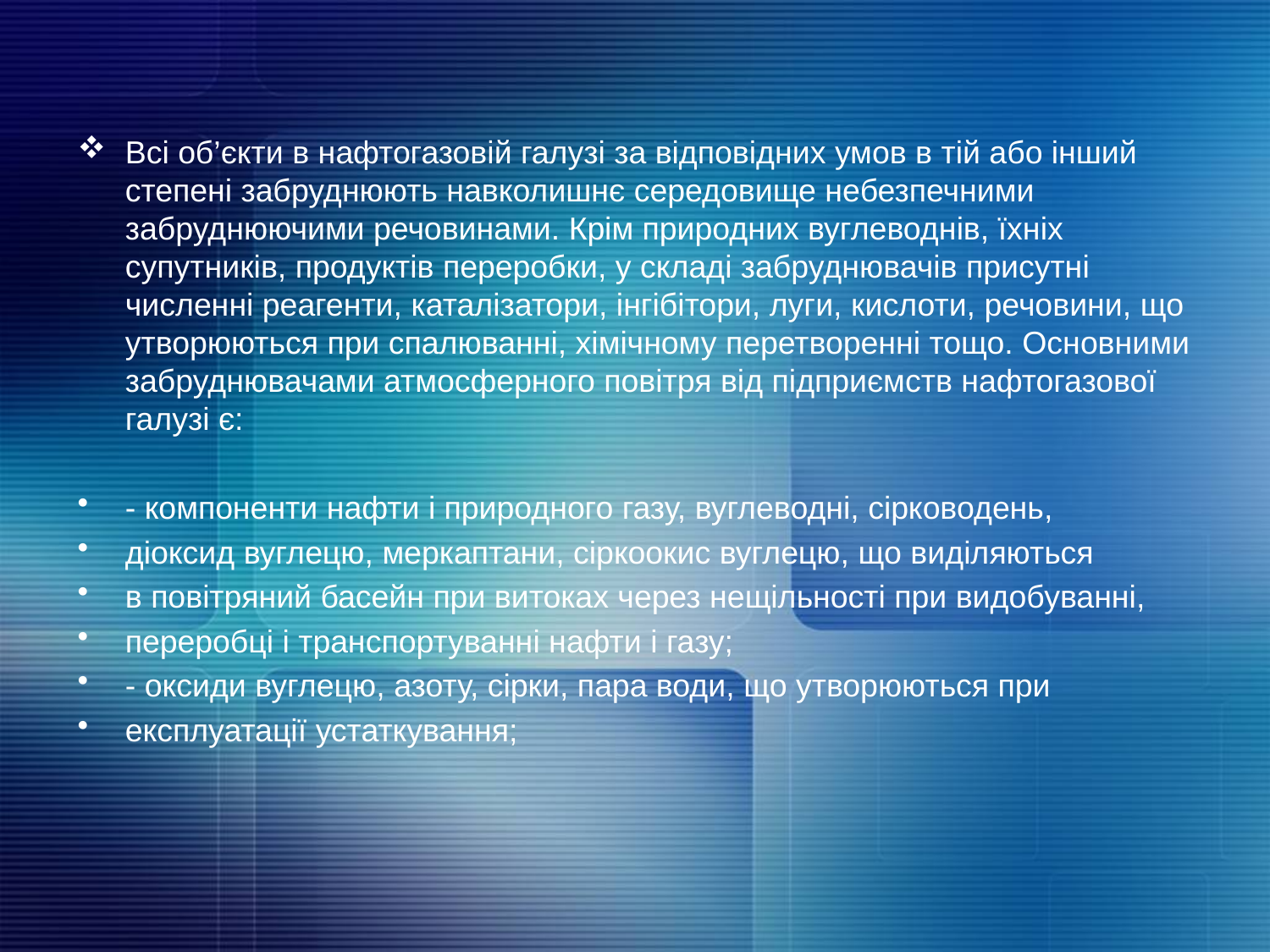

Всі об’єкти в нафтогазовій галузі за відповідних умов в тій або інший степені забруднюють навколишнє середовище небезпечними забруднюючими речовинами. Крім природних вуглеводнів, їхніх супутників, продуктів переробки, у складі забруднювачів присутні численні реагенти, каталізатори, інгібітори, луги, кислоти, речовини, що утворюються при спалюванні, хімічному перетворенні тощо. Основними забруднювачами атмосферного повітря від підприємств нафтогазової галузі є:

- компоненти нафти і природного газу, вуглеводні, сірководень,
діоксид вуглецю, меркаптани, сіркоокис вуглецю, що виділяються
в повітряний басейн при витоках через нещільності при видобуванні,
переробці і транспортуванні нафти і газу;
- оксиди вуглецю, азоту, сірки, пара води, що утворюються при
експлуатації устаткування;